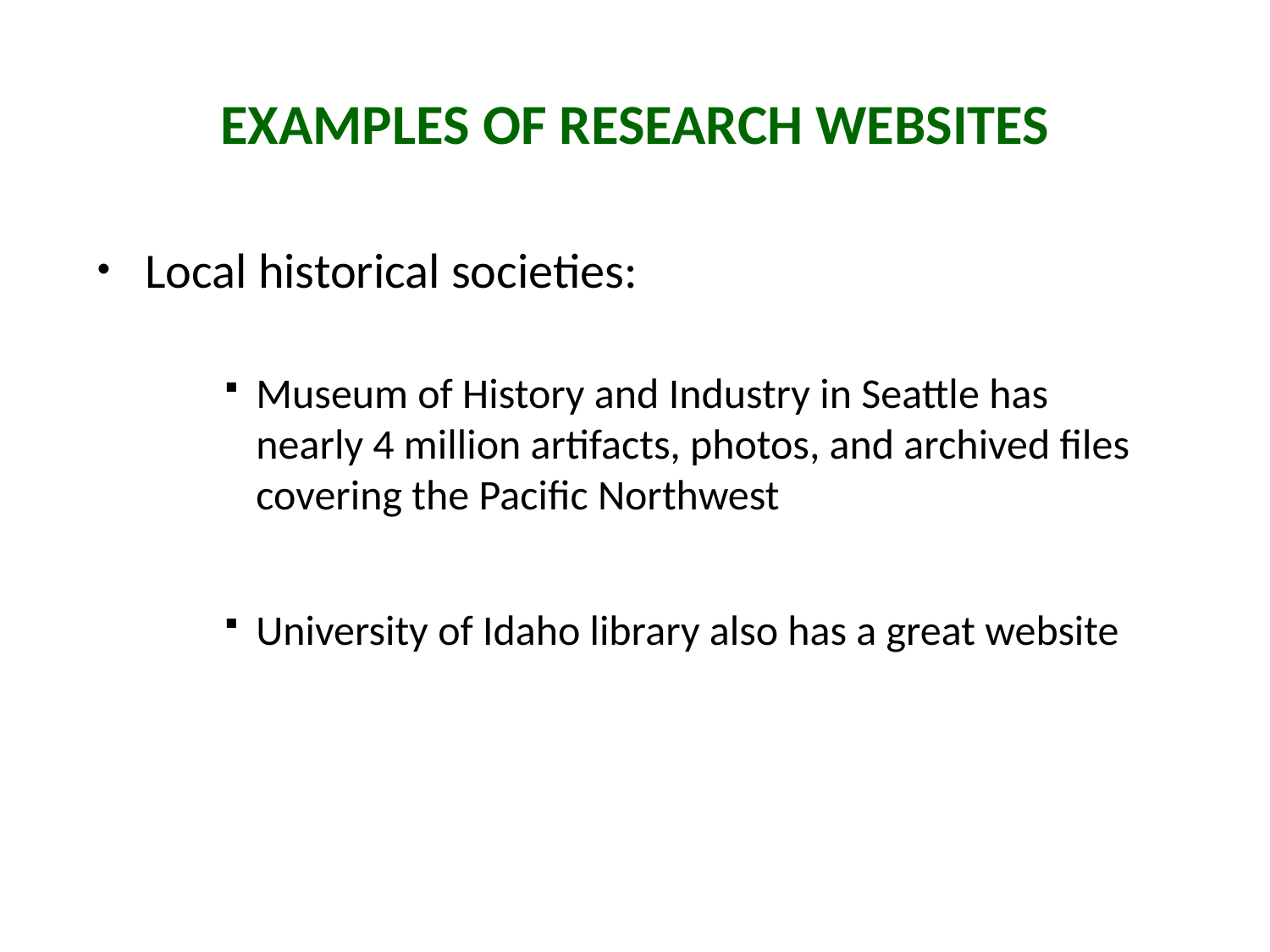

# Examples of Research Websites
Local historical societies:

Museum of History and Industry in Seattle has nearly 4 million artifacts, photos, and archived files covering the Pacific Northwest

University of Idaho library also has a great website